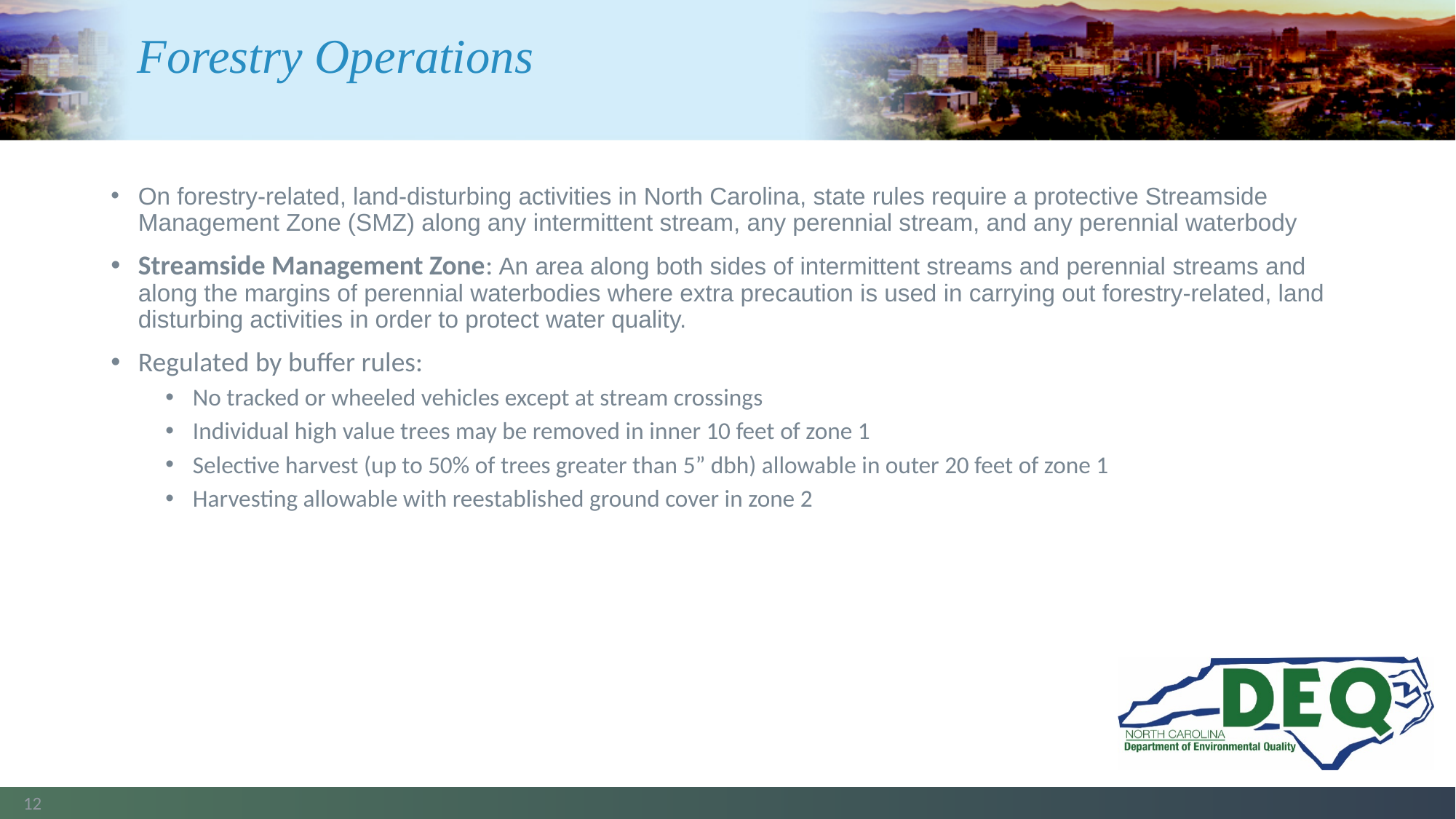

# Forestry Operations

On forestry-related, land-disturbing activities in North Carolina, state rules require a protective Streamside Management Zone (SMZ) along any intermittent stream, any perennial stream, and any perennial waterbody
Streamside Management Zone: An area along both sides of intermittent streams and perennial streams and along the margins of perennial waterbodies where extra precaution is used in carrying out forestry-related, land disturbing activities in order to protect water quality.
Regulated by buffer rules:
No tracked or wheeled vehicles except at stream crossings
Individual high value trees may be removed in inner 10 feet of zone 1
Selective harvest (up to 50% of trees greater than 5” dbh) allowable in outer 20 feet of zone 1
Harvesting allowable with reestablished ground cover in zone 2

12